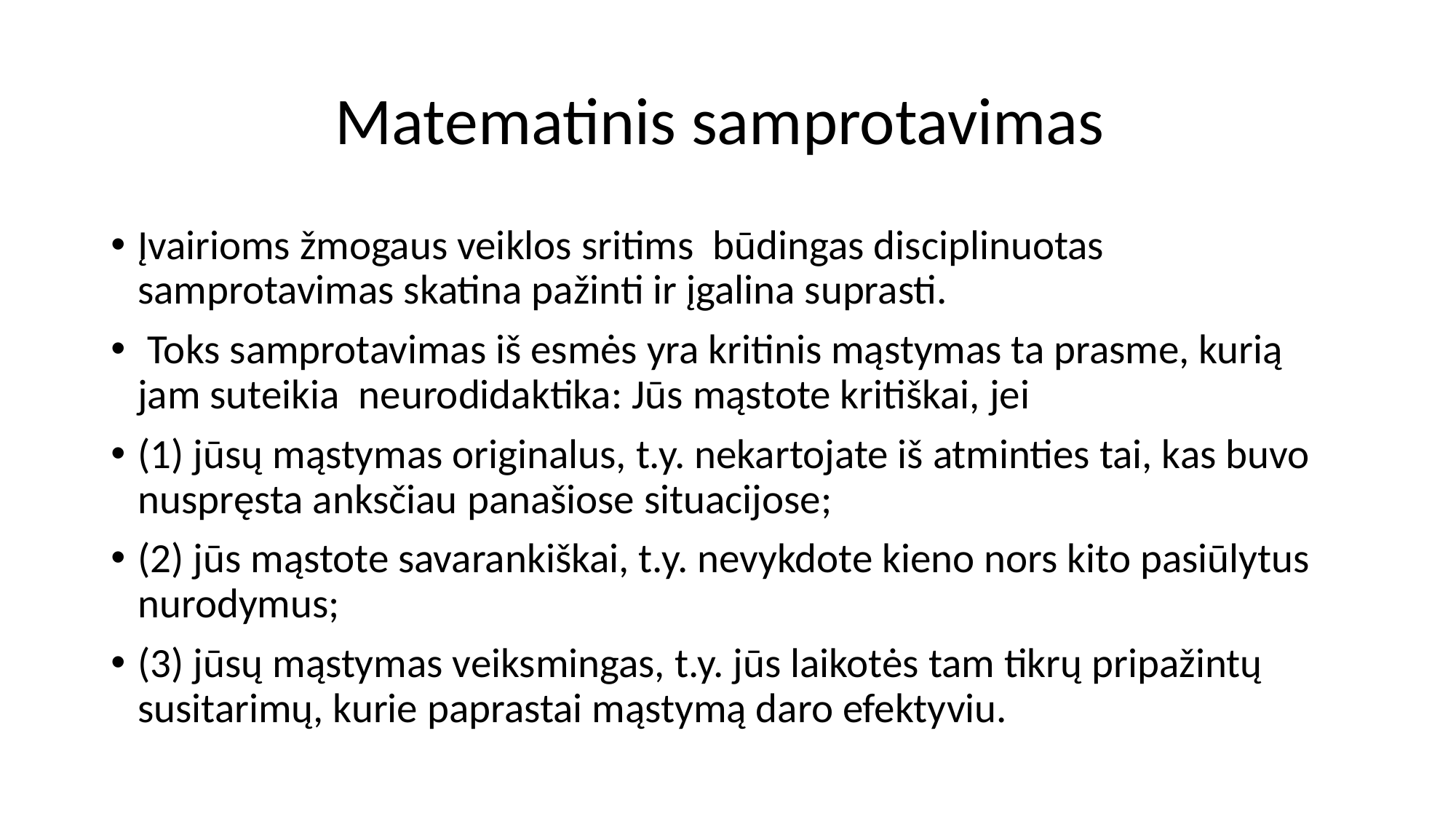

# Matematinis samprotavimas
Įvairioms žmogaus veiklos sritims  būdingas disciplinuotas samprotavimas skatina pažinti ir įgalina suprasti.
 Toks samprotavimas iš esmės yra kritinis mąstymas ta prasme, kurią jam suteikia  neurodidaktika: Jūs mąstote kritiškai, jei
(1) jūsų mąstymas originalus, t.y. nekartojate iš atminties tai, kas buvo nuspręsta anksčiau panašiose situacijose;
(2) jūs mąstote savarankiškai, t.y. nevykdote kieno nors kito pasiūlytus nurodymus;
(3) jūsų mąstymas veiksmingas, t.y. jūs laikotės tam tikrų pripažintų susitarimų, kurie paprastai mąstymą daro efektyviu.